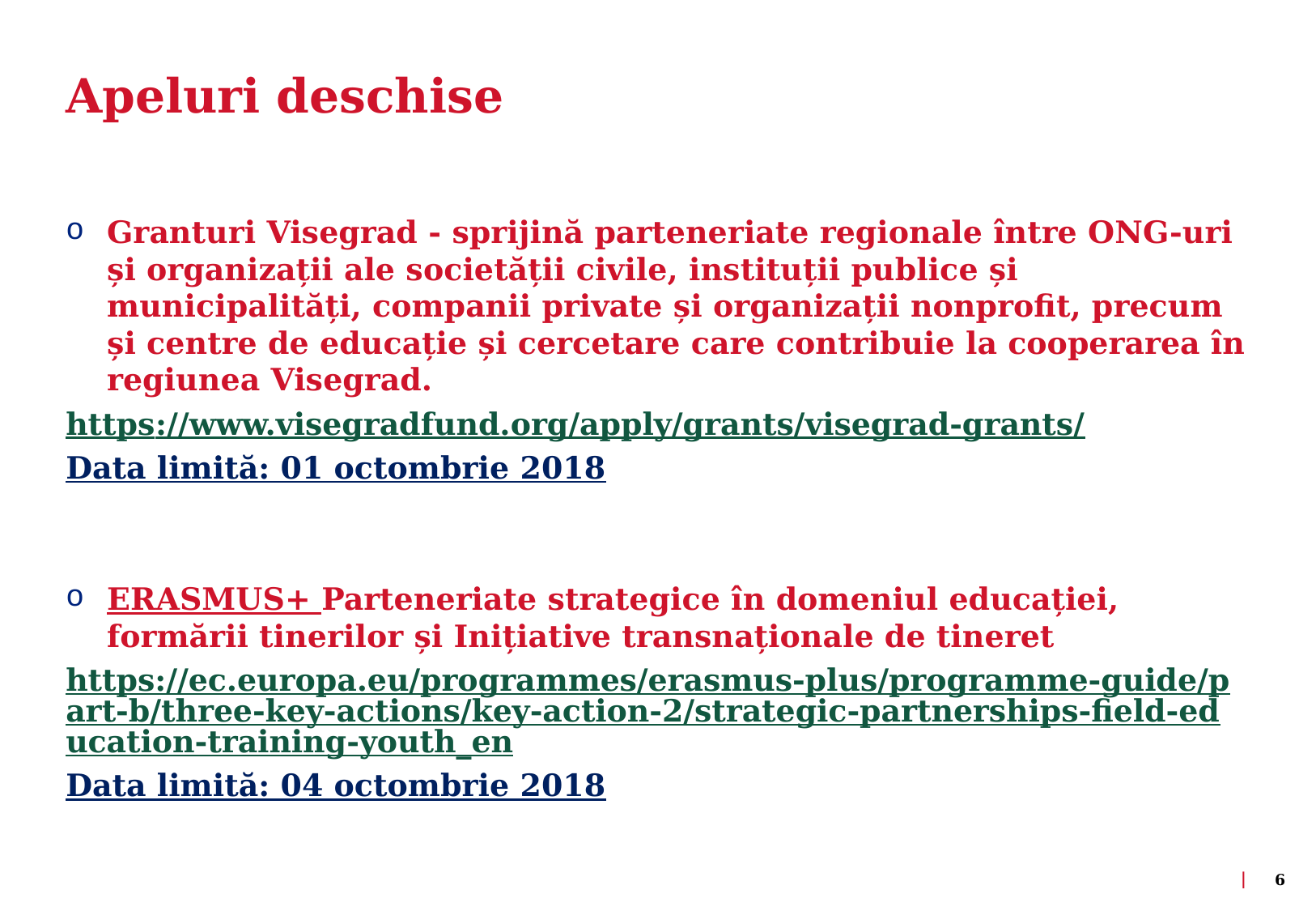

# Apeluri deschise
Granturi Visegrad - sprijină parteneriate regionale între ONG-uri și organizații ale societății civile, instituții publice și municipalități, companii private și organizații nonprofit, precum și centre de educație și cercetare care contribuie la cooperarea în regiunea Visegrad.
https://www.visegradfund.org/apply/grants/visegrad-grants/
Data limită: 01 octombrie 2018

ERASMUS+ Parteneriate strategice în domeniul educației, formării tinerilor și Inițiative transnaționale de tineret
https://ec.europa.eu/programmes/erasmus-plus/programme-guide/part-b/three-key-actions/key-action-2/strategic-partnerships-field-education-training-youth_en
Data limită: 04 octombrie 2018

6